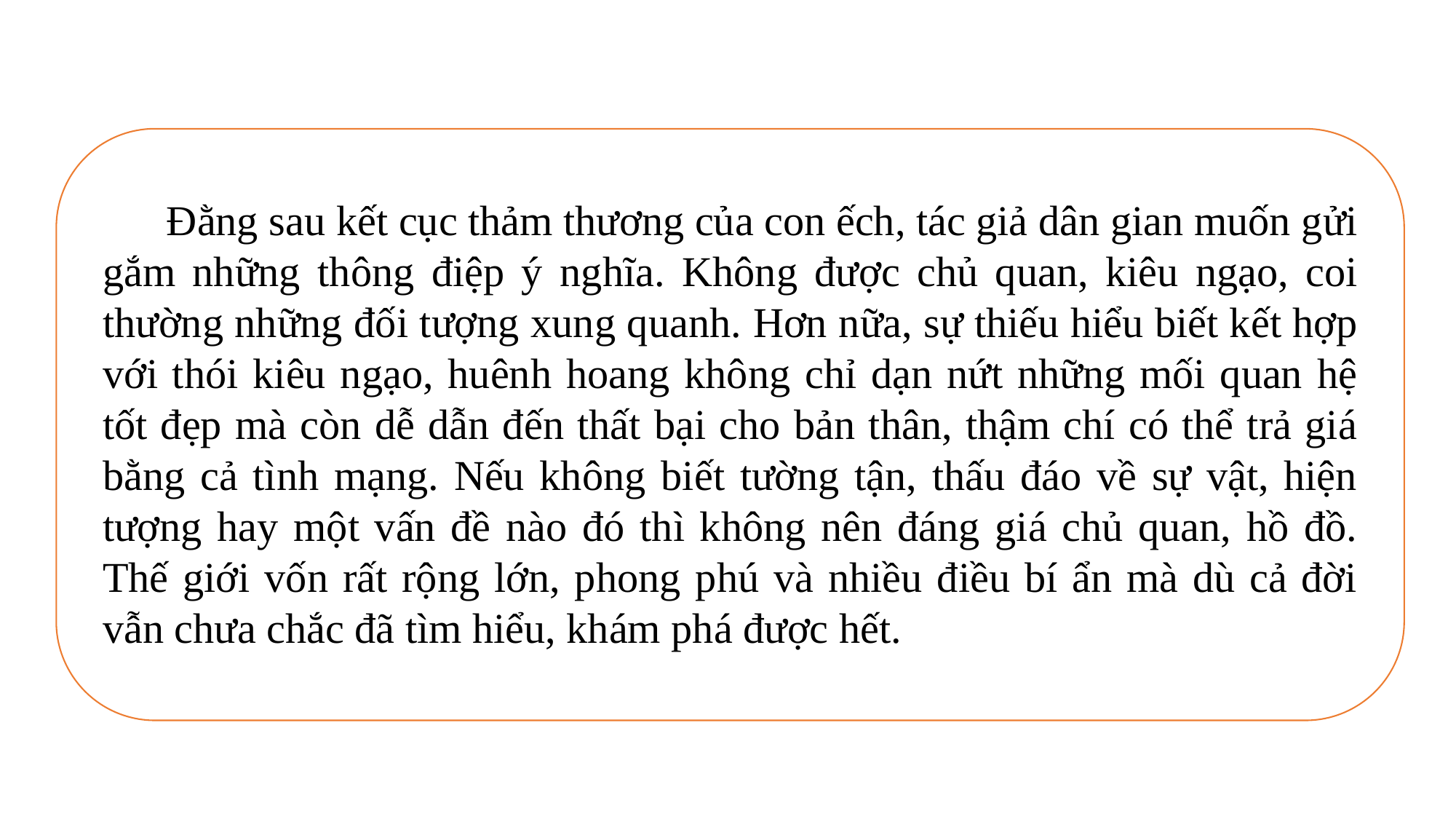

Đằng sau kết cục thảm thương của con ếch, tác giả dân gian muốn gửi gắm những thông điệp ý nghĩa. Không được chủ quan, kiêu ngạo, coi thường những đối tượng xung quanh. Hơn nữa, sự thiếu hiểu biết kết hợp với thói kiêu ngạo, huênh hoang không chỉ dạn nứt những mối quan hệ tốt đẹp mà còn dễ dẫn đến thất bại cho bản thân, thậm chí có thể trả giá bằng cả tình mạng. Nếu không biết tường tận, thấu đáo về sự vật, hiện tượng hay một vấn đề nào đó thì không nên đáng giá chủ quan, hồ đồ. Thế giới vốn rất rộng lớn, phong phú và nhiều điều bí ẩn mà dù cả đời vẫn chưa chắc đã tìm hiểu, khám phá được hết.